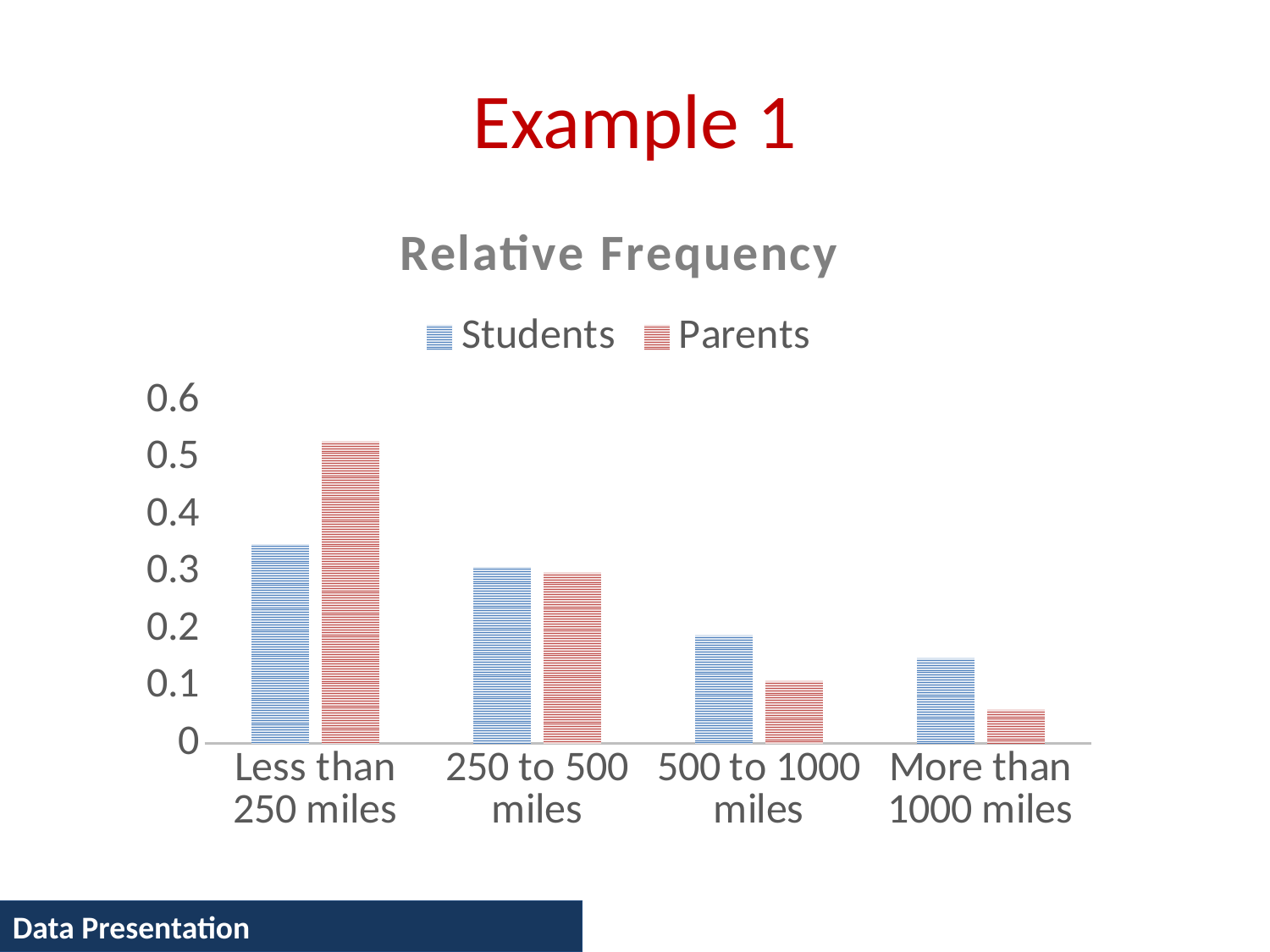

# Example 1

### Chart: Relative Frequency

| Category | Students | Parents |
|---|---|---|
| Less than 250 miles | 0.35 | 0.53 |
| 250 to 500 miles | 0.31 | 0.3 |
| 500 to 1000 miles | 0.19 | 0.11 |
| More than 1000 miles | 0.15 | 0.06 |
Data Presentation